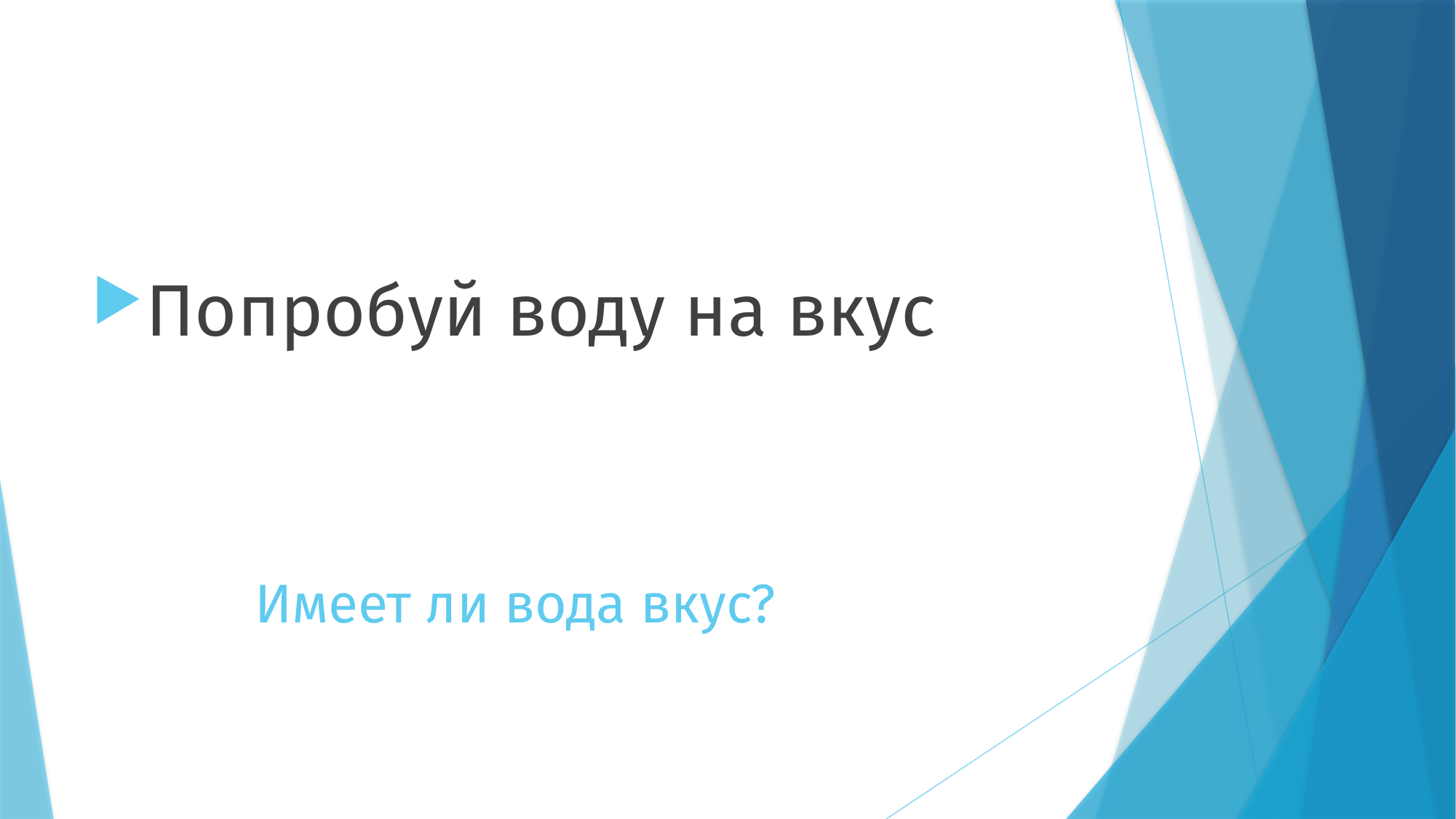

Попробуй воду на вкус
# Имеет ли вода вкус?